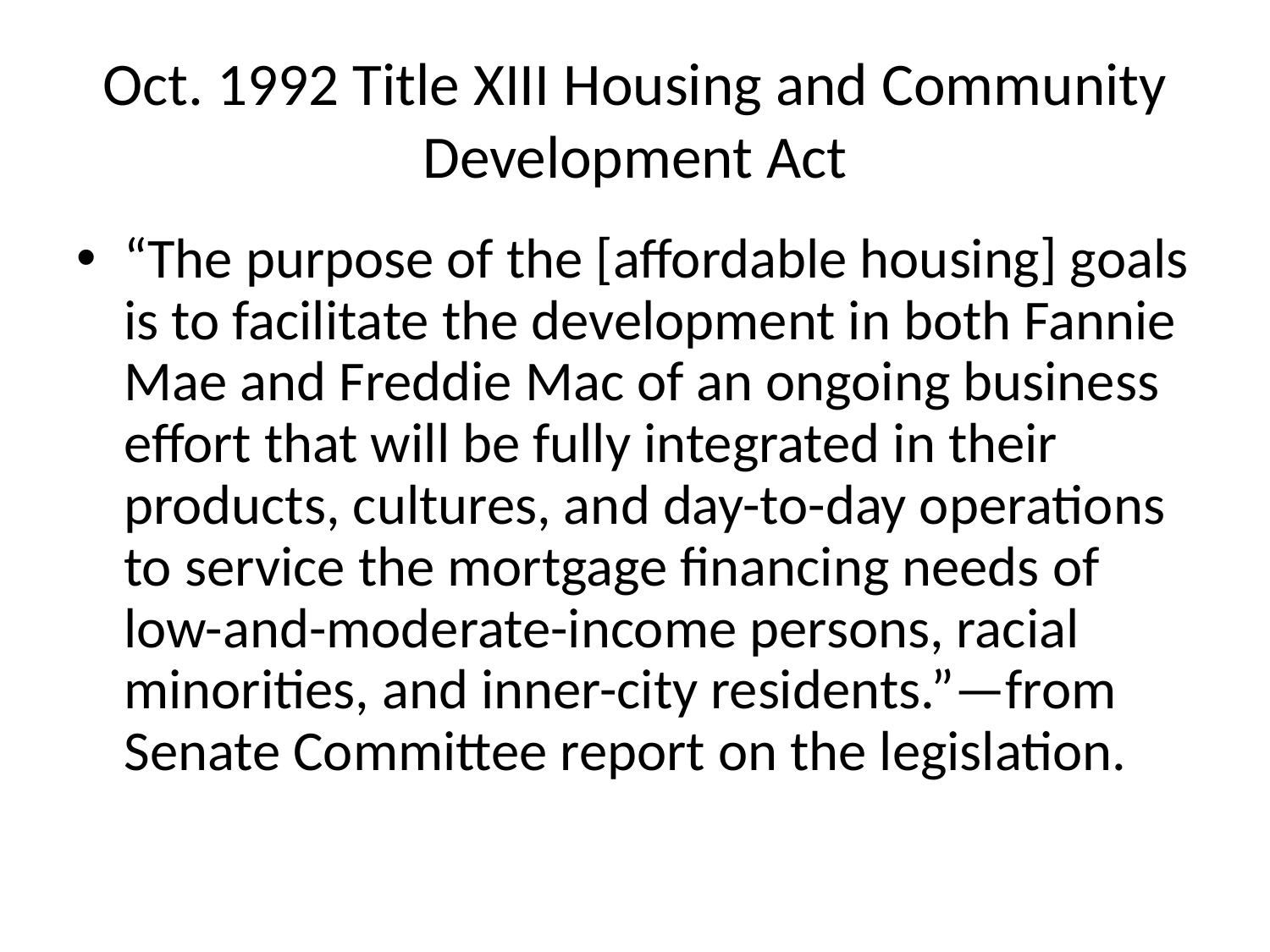

# Oct. 1992 Title XIII Housing and Community Development Act
“The purpose of the [affordable housing] goals is to facilitate the development in both Fannie Mae and Freddie Mac of an ongoing business effort that will be fully integrated in their products, cultures, and day-to-day operations to service the mortgage financing needs of low-and-moderate-income persons, racial minorities, and inner-city residents.”—from Senate Committee report on the legislation.